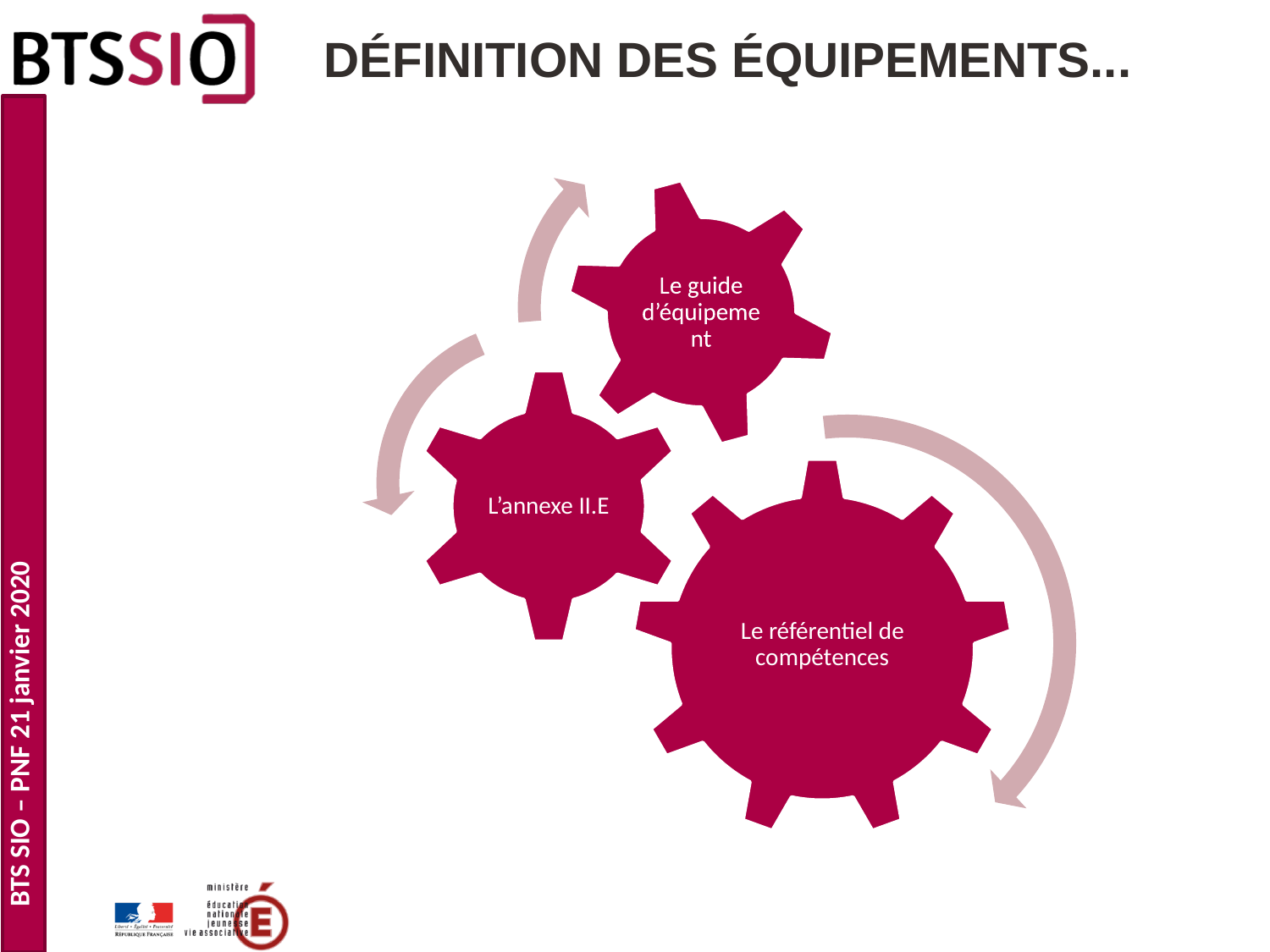

# Définition des équipements...
Le référentiel de compétences
L’annexe II.E
Le guide d’équipement